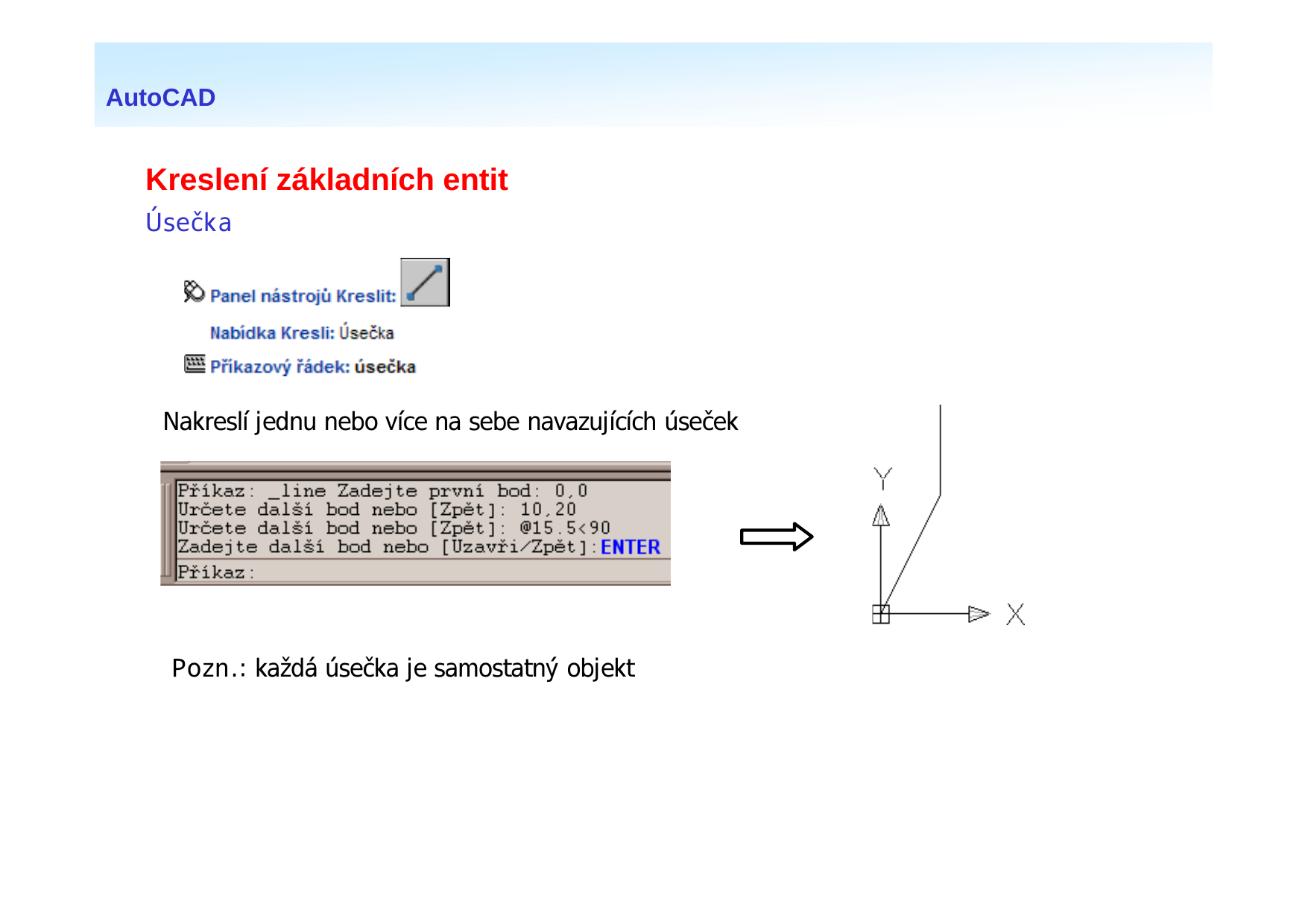

AutoCAD
# Kreslení základních entit
Úsečka

Nakreslí jednu nebo více na sebe navazujících úseček

Pozn.: každá úsečka je samostatný objekt